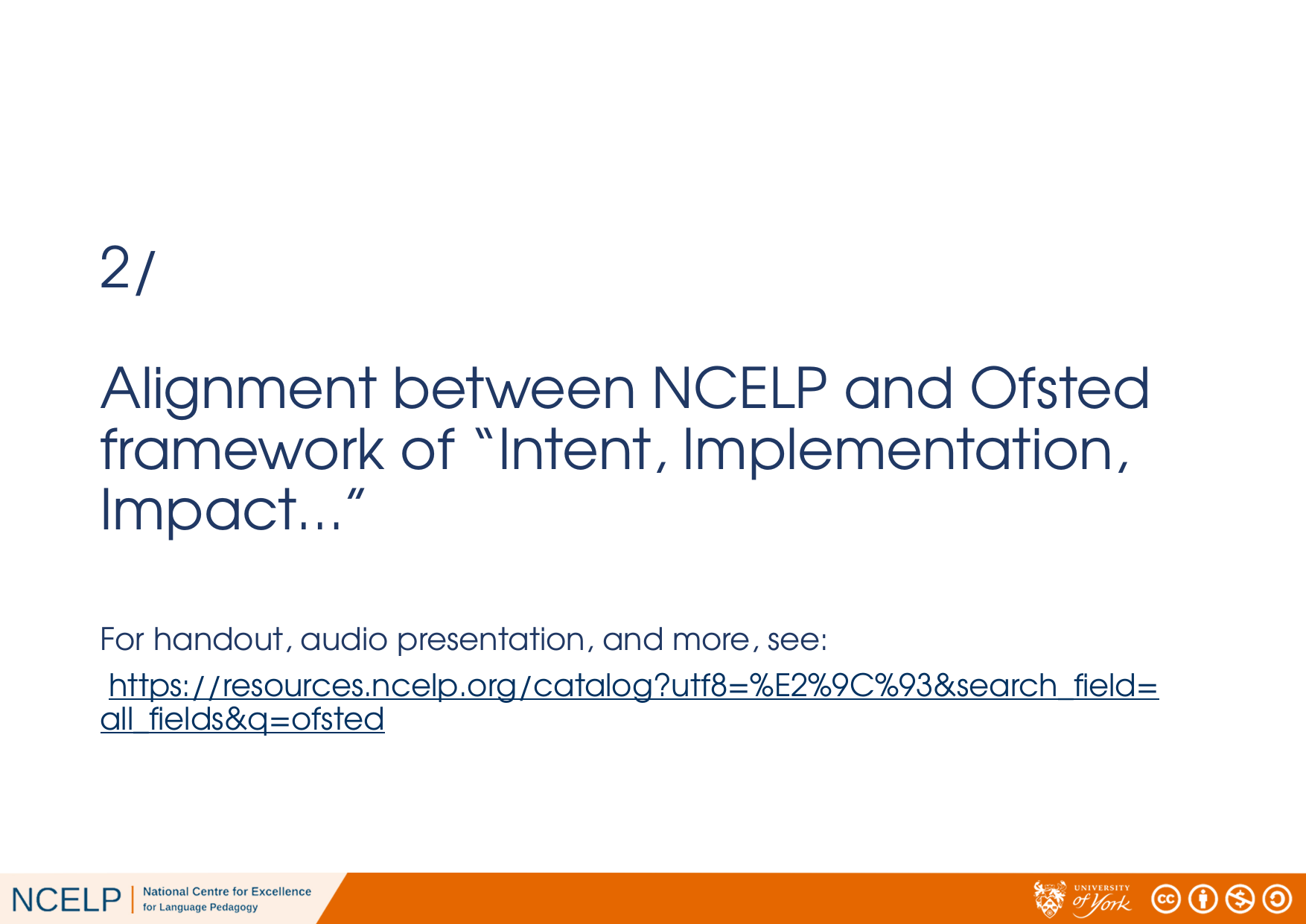

# 2/ Alignment between NCELP and Ofsted framework of “Intent, Implementation, Impact…”
For handout, audio presentation, and more, see:
 https://resources.ncelp.org/catalog?utf8=%E2%9C%93&search_field=all_fields&q=ofsted